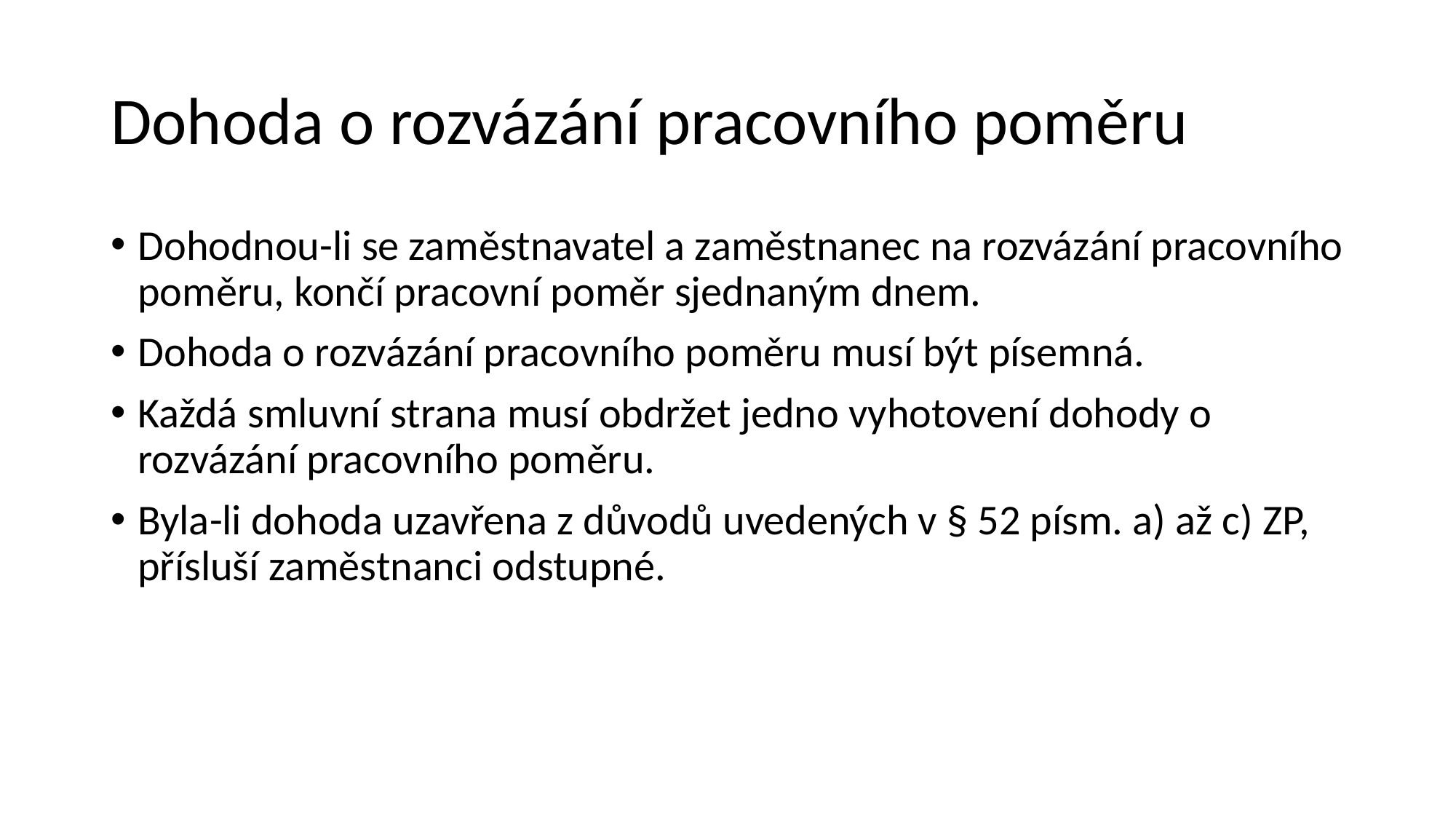

Dohoda o rozvázání pracovního poměru
Dohodnou-li se zaměstnavatel a zaměstnanec na rozvázání pracovního poměru, končí pracovní poměr sjednaným dnem.
Dohoda o rozvázání pracovního poměru musí být písemná.
Každá smluvní strana musí obdržet jedno vyhotovení dohody o rozvázání pracovního poměru.
Byla-li dohoda uzavřena z důvodů uvedených v § 52 písm. a) až c) ZP, přísluší zaměstnanci odstupné.